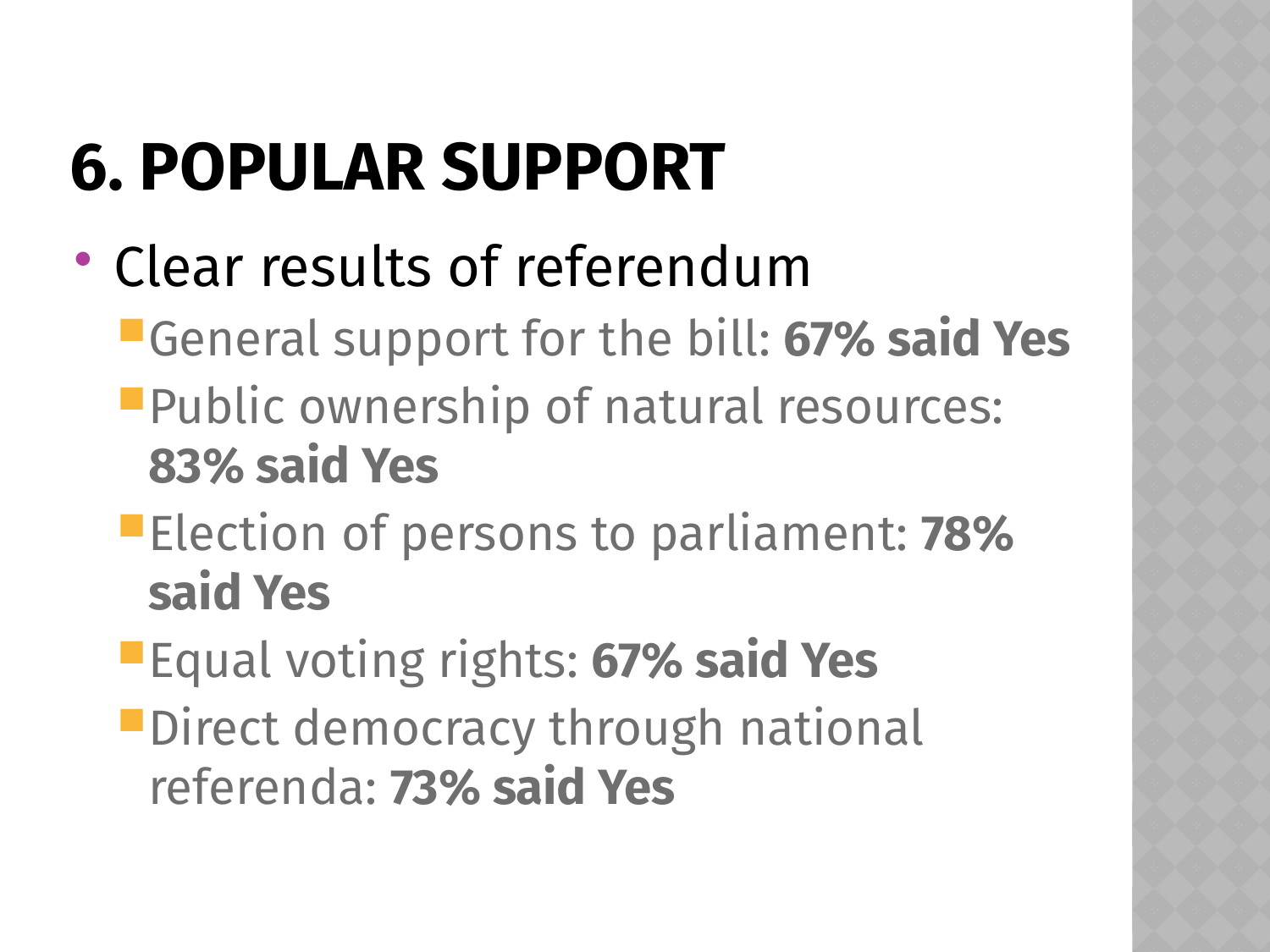

# 6. Popular support
Clear results of referendum
General support for the bill: 67% said Yes
Public ownership of natural resources: 83% said Yes
Election of persons to parliament: 78% said Yes
Equal voting rights: 67% said Yes
Direct democracy through national referenda: 73% said Yes